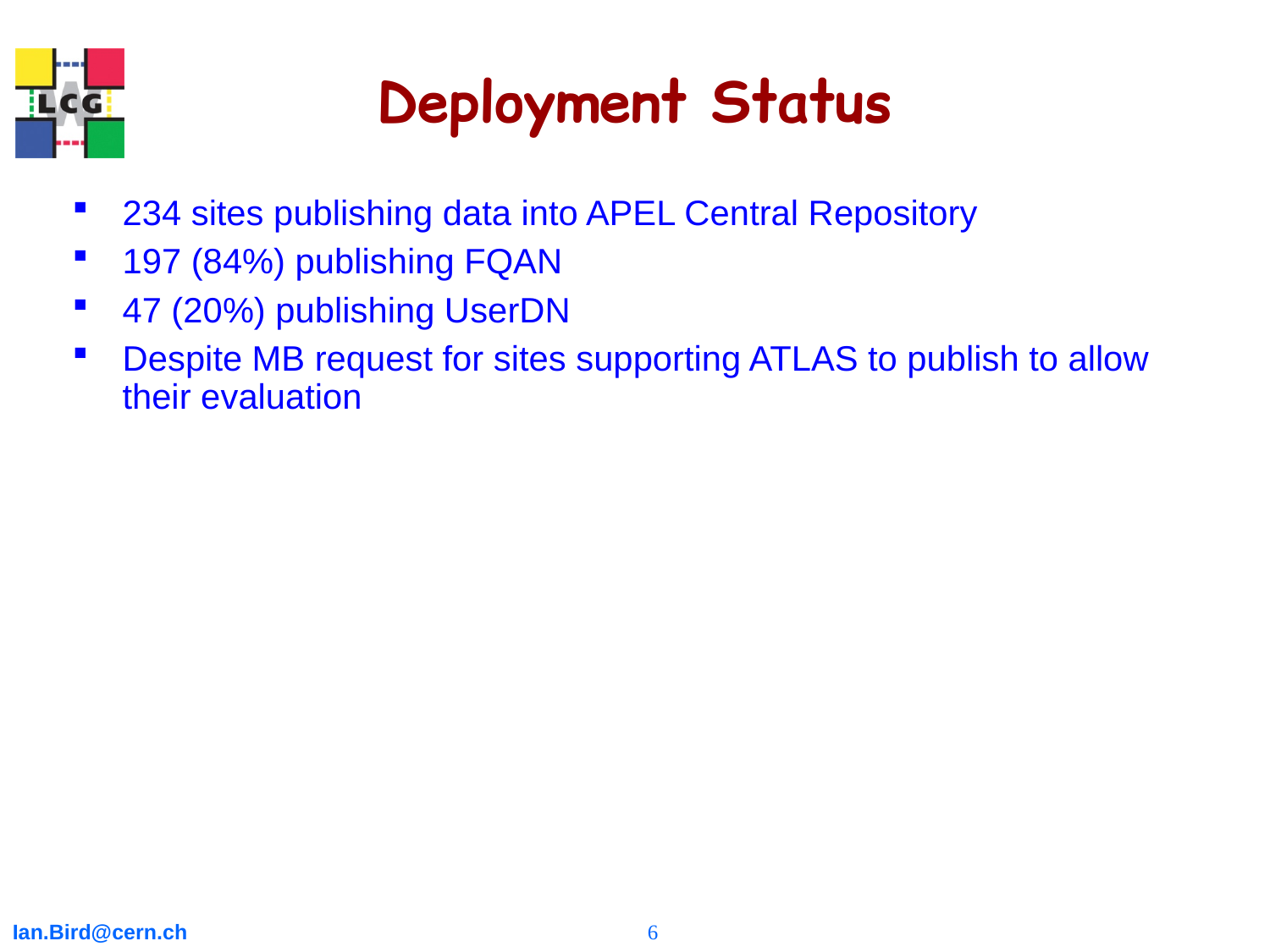

# Deployment Status
234 sites publishing data into APEL Central Repository
197 (84%) publishing FQAN
47 (20%) publishing UserDN
Despite MB request for sites supporting ATLAS to publish to allow their evaluation